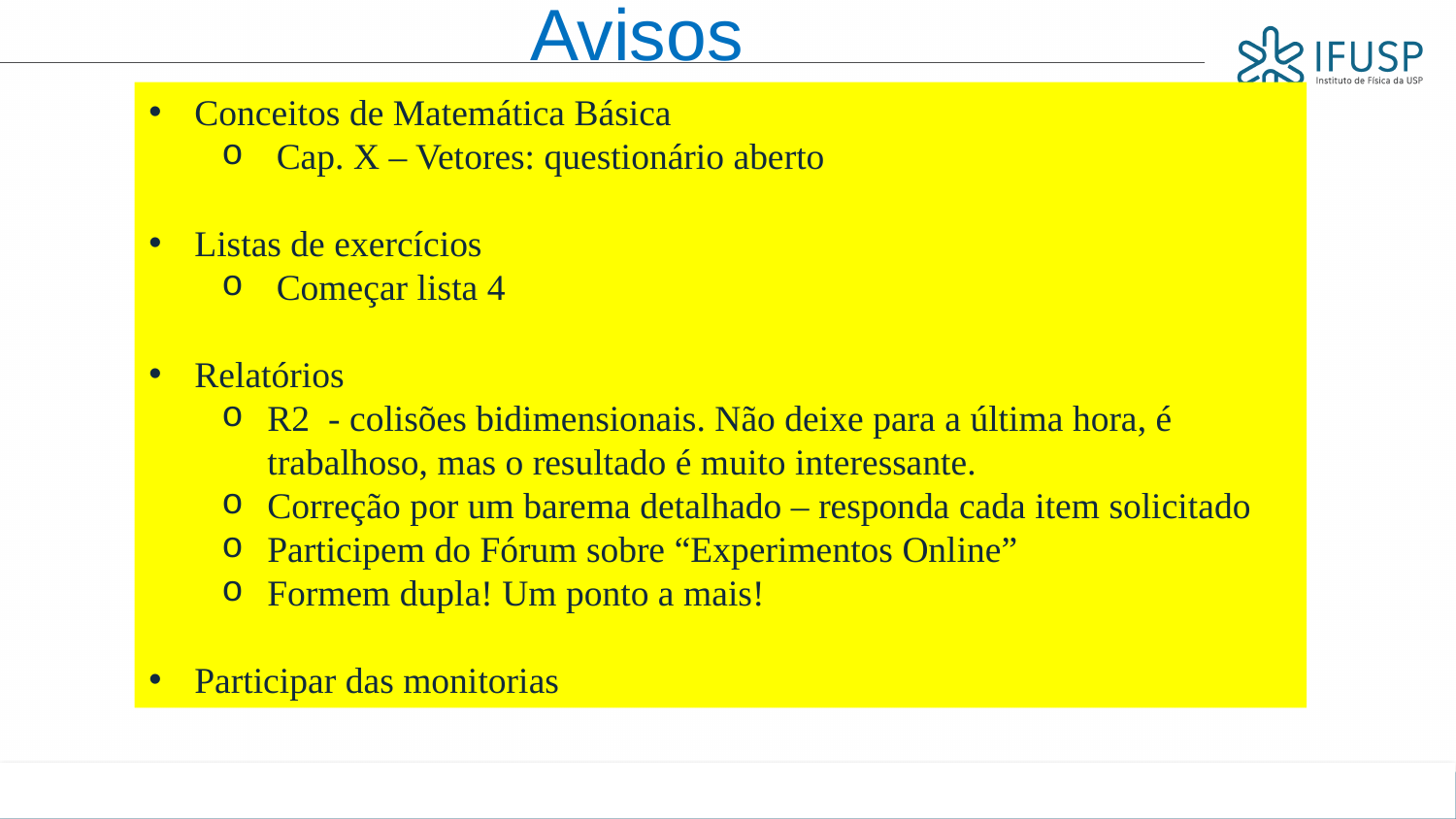

Avisos
Conceitos de Matemática Básica
Cap. X – Vetores: questionário aberto
Listas de exercícios
Começar lista 4

Relatórios
R2  - colisões bidimensionais. Não deixe para a última hora, é trabalhoso, mas o resultado é muito interessante.
Correção por um barema detalhado – responda cada item solicitado
Participem do Fórum sobre “Experimentos Online”
Formem dupla! Um ponto a mais!

Participar das monitorias